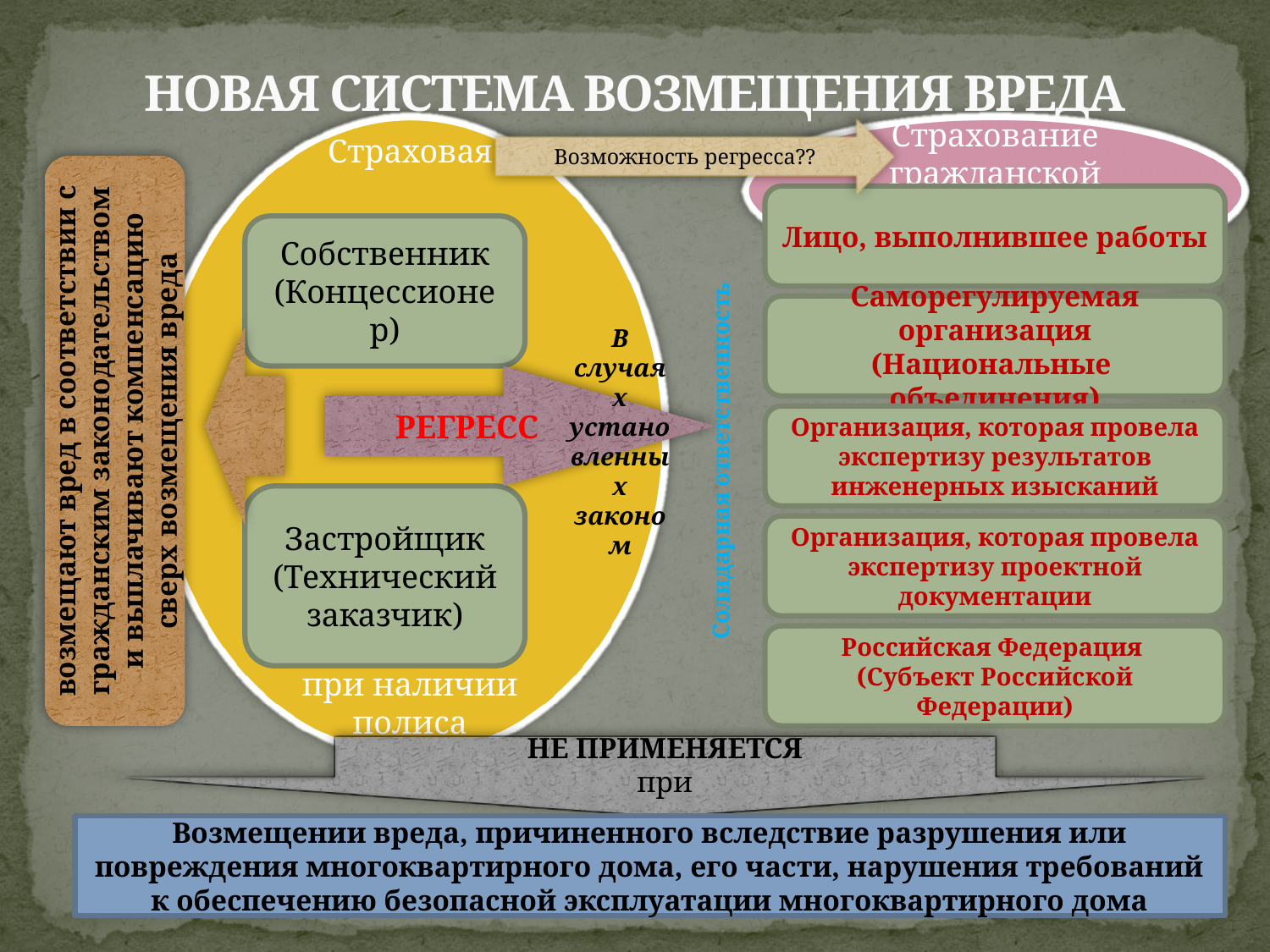

НОВАЯ СИСТЕМА ВОЗМЕЩЕНИЯ ВРЕДА
Страховая

при наличии
полиса
Возможность регресса??
Страхование гражданской отвественности

возмещают вред в соответствии с гражданским законодательством и выплачивают компенсацию сверх возмещения вреда
Лицо, выполнившее работы
Собственник
(Концессионер)
В случаях установленных законом
Саморегулируемая организация (Национальные  объединения)

РЕГРЕСС
Организация, которая провела экспертизу результатов инженерных изысканий
Солидарная ответственность
Застройщик
(Технический заказчик)
Организация, которая провела экспертизу проектной документации
Российская Федерация
(Субъект Российской Федерации)
НЕ ПРИМЕНЯЕТСЯ
при
Возмещении вреда, причиненного вследствие разрушения или повреждения многоквартирного дома, его части, нарушения требований к обеспечению безопасной эксплуатации многоквартирного дома